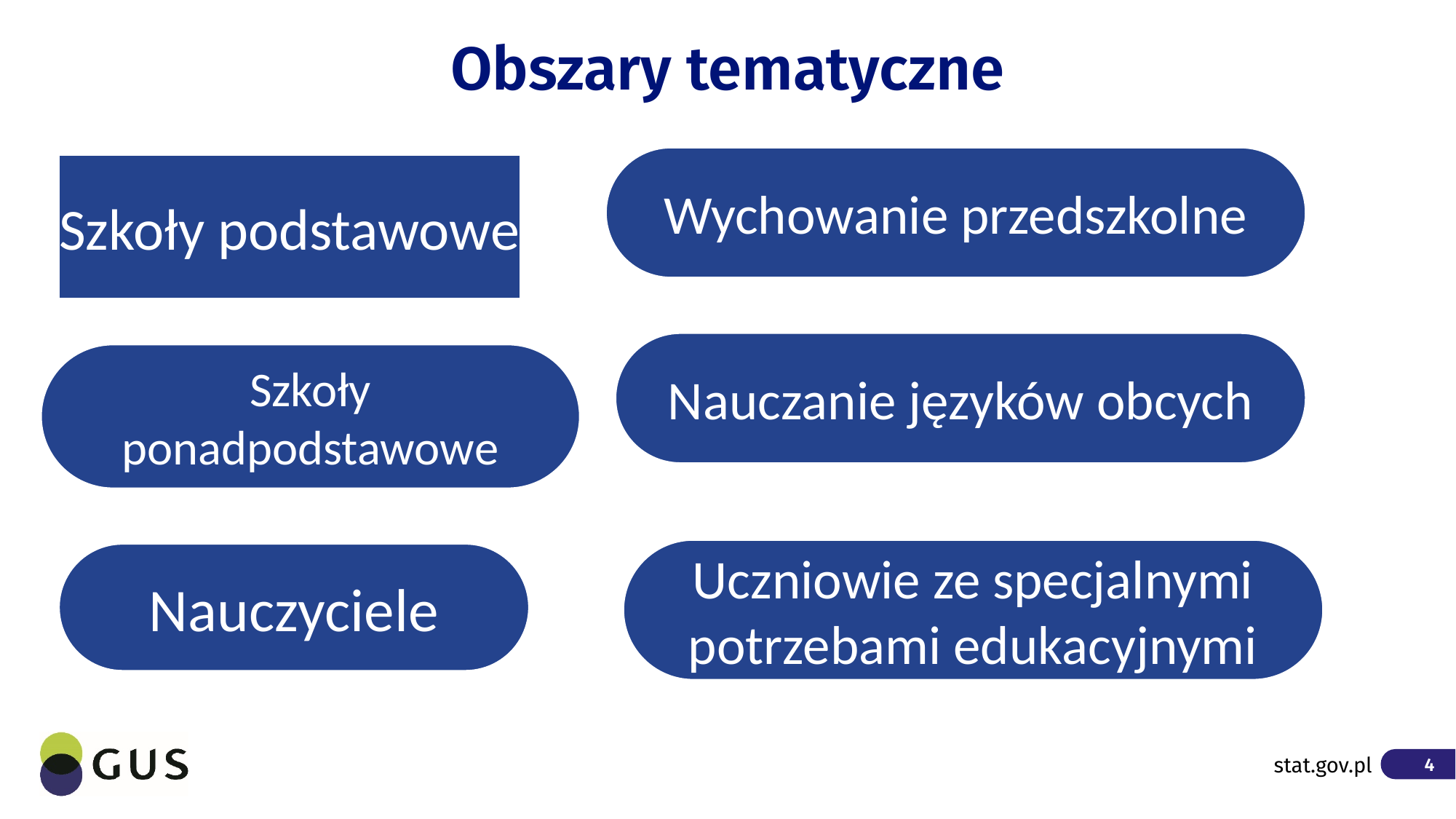

# Obszary tematyczne
Wychowanie przedszkolne
Szkoły podstawowe
Nauczanie języków obcych
Szkoły ponadpodstawowe
Uczniowie ze specjalnymi potrzebami edukacyjnymi
Nauczyciele